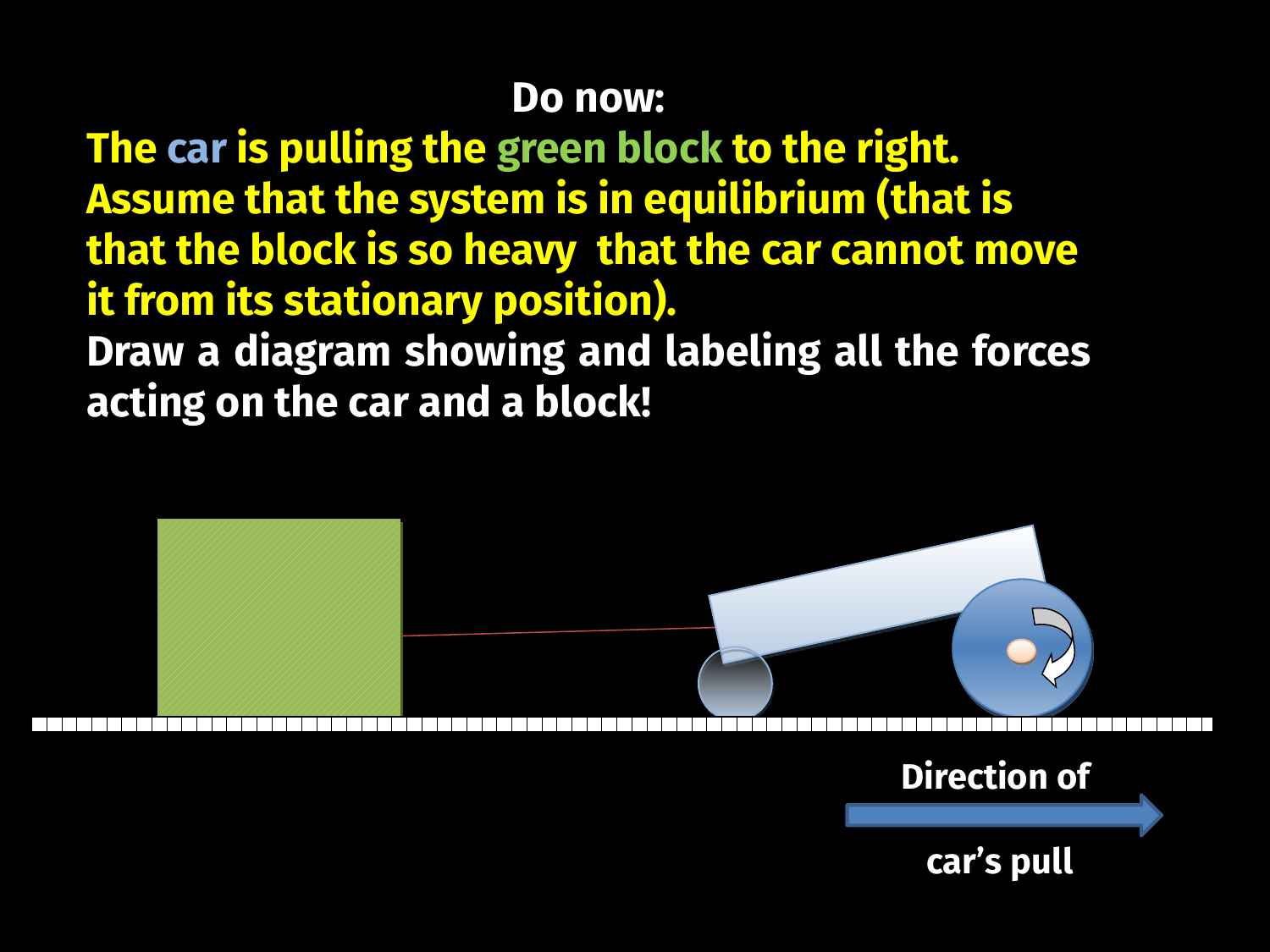

Do now:
The car is pulling the green block to the right. Assume that the system is in equilibrium (that is that the block is so heavy  that the car cannot move it from its stationary position).
Draw a diagram showing and labeling all the forces acting on the car and a block!

Direction of

car’s pull